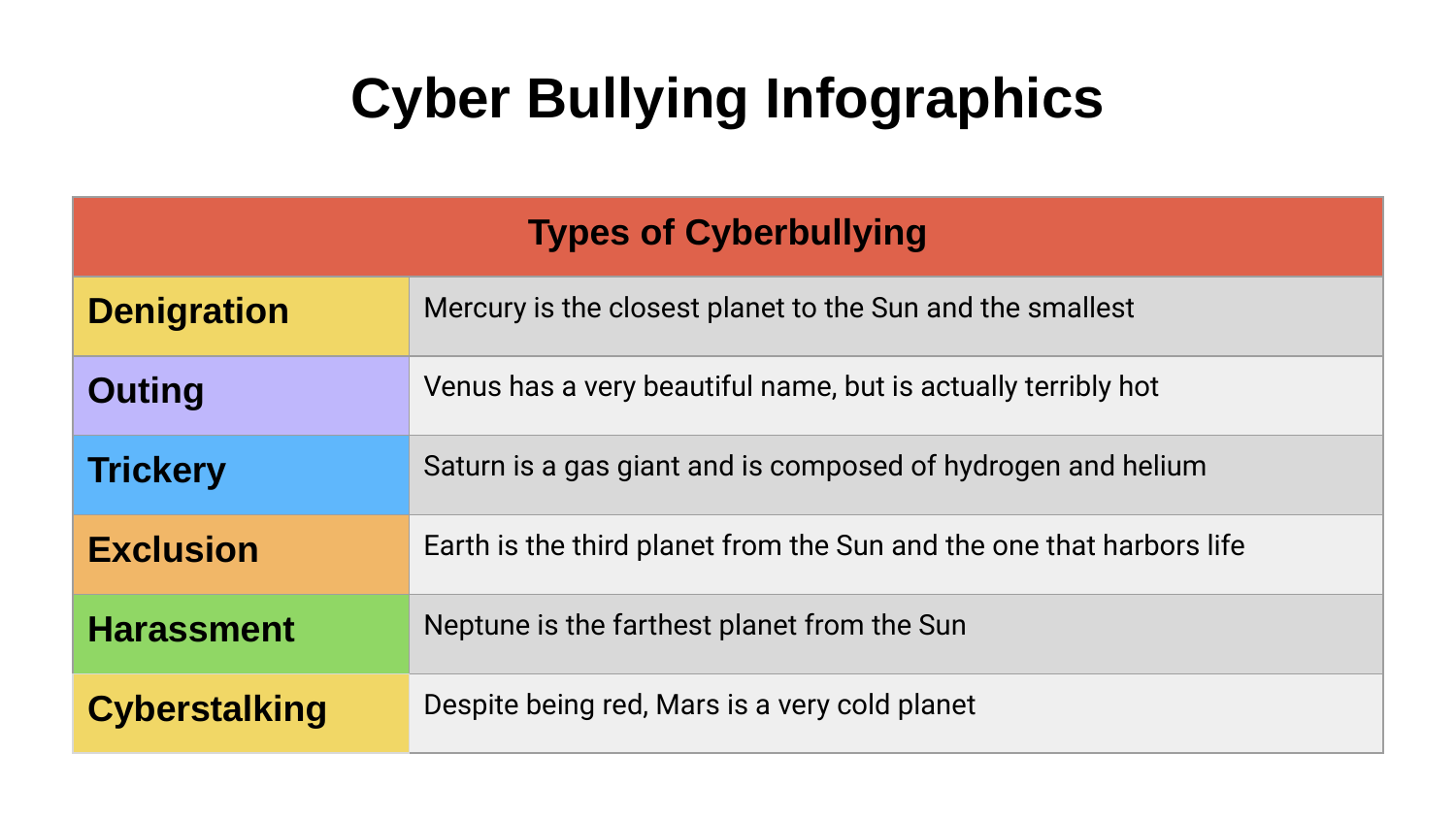

# Cyber Bullying Infographics
| Types of Cyberbullying |  |
| --- | --- |
| Denigration | Mercury is the closest planet to the Sun and the smallest |
| Outing | Venus has a very beautiful name, but is actually terribly hot |
| Trickery | Saturn is a gas giant and is composed of hydrogen and helium |
| Exclusion | Earth is the third planet from the Sun and the one that harbors life |
| Harassment | Neptune is the farthest planet from the Sun |
| Cyberstalking | Despite being red, Mars is a very cold planet |